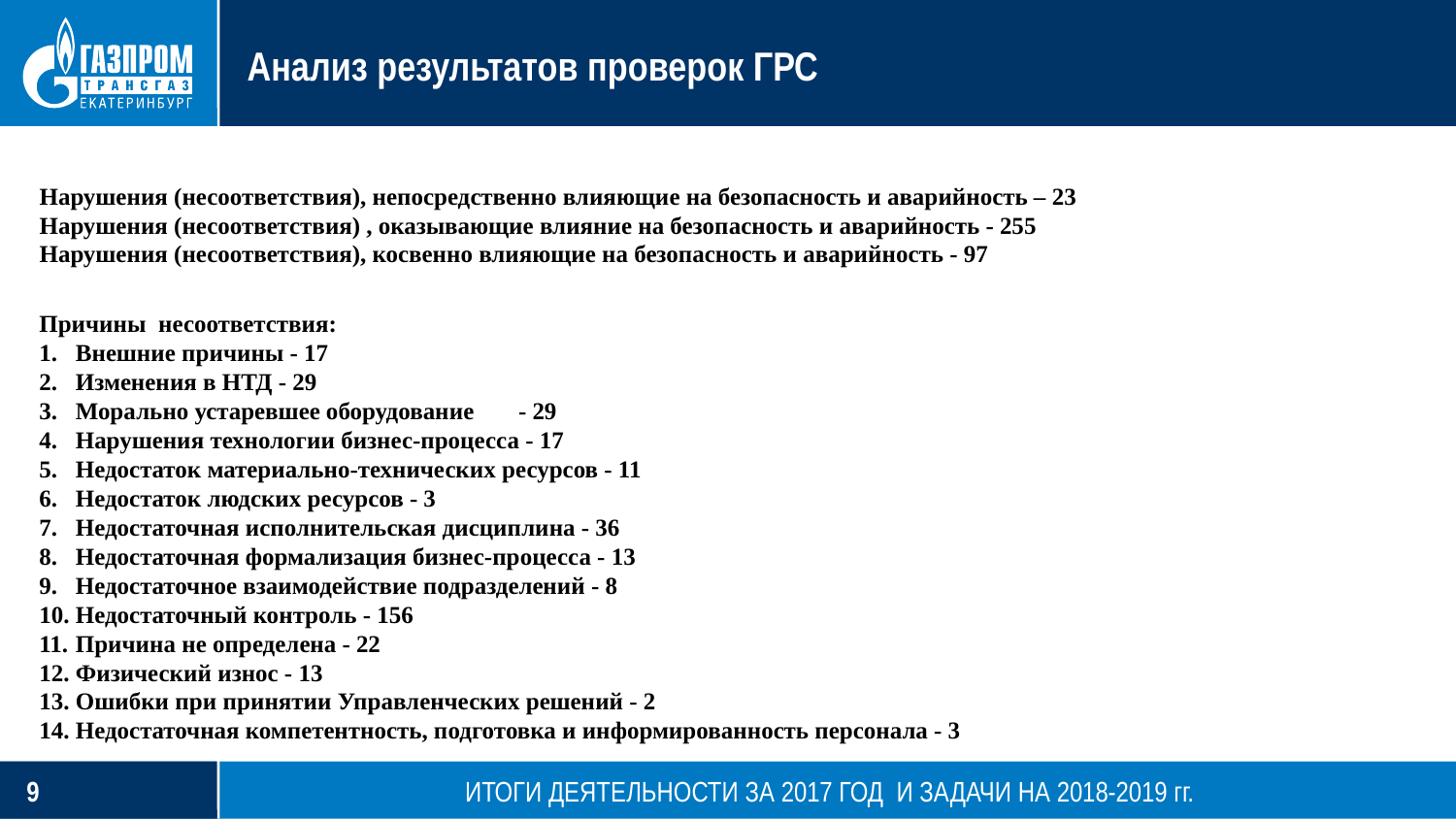

# Анализ результатов проверок ГРС
Нарушения (несоответствия), непосредственно влияющие на безопасность и аварийность – 23
Нарушения (несоответствия) , оказывающие влияние на безопасность и аварийность - 255
Нарушения (несоответствия), косвенно влияющие на безопасность и аварийность - 97
Причины  несоответствия:
Внешние причины - 17
Изменения в НТД - 29
Морально устаревшее оборудование	 - 29
Нарушения технологии бизнес-процесса - 17
Недостаток материально-технических ресурсов - 11
Недостаток людских ресурсов - 3
Недостаточная исполнительская дисциплина - 36
Недостаточная формализация бизнес-процесса - 13
Недостаточное взаимодействие подразделений - 8
Недостаточный контроль - 156
Причина не определена - 22
Физический износ - 13
Ошибки при принятии Управленческих решений - 2
Недостаточная компетентность, подготовка и информированность персонала - 3
ИТОГИ ДЕЯТЕЛЬНОСТИ ЗА 2017 ГОД  И ЗАДАЧИ НА 2018-2019 гг.